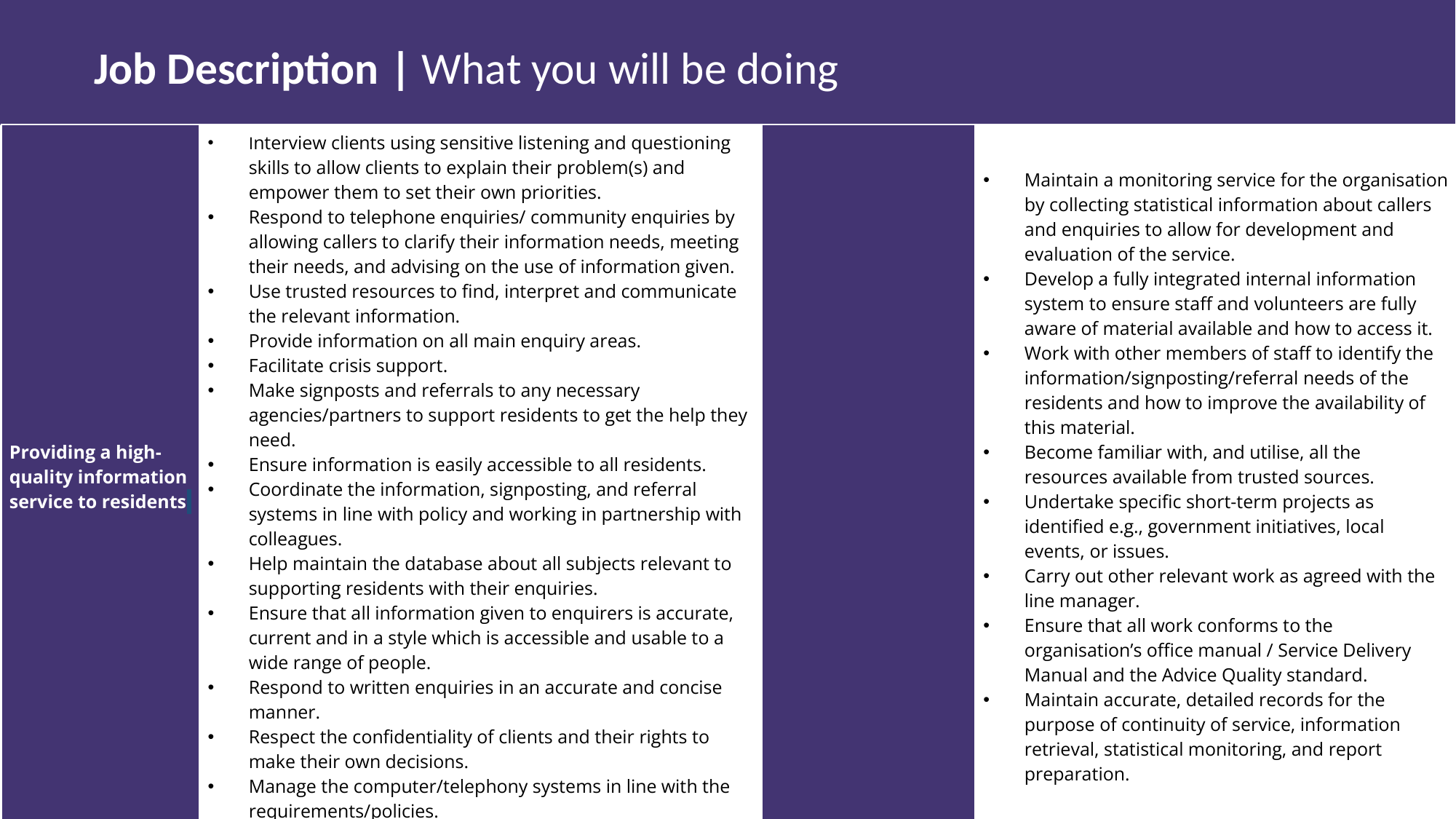

#
Job Description | What you will be doing
| Providing a high-quality information service to residents | Interview clients using sensitive listening and questioning skills to allow clients to explain their problem(s) and empower them to set their own priorities.  Respond to telephone enquiries/ community enquiries by allowing callers to clarify their information needs, meeting their needs, and advising on the use of information given.  Use trusted resources to find, interpret and communicate the relevant information.   Provide information on all main enquiry areas.  Facilitate crisis support.  Make signposts and referrals to any necessary agencies/partners to support residents to get the help they need.  Ensure information is easily accessible to all residents.  Coordinate the information, signposting, and referral systems in line with policy and working in partnership with colleagues.  Help maintain the database about all subjects relevant to supporting residents with their enquiries.  Ensure that all information given to enquirers is accurate, current and in a style which is accessible and usable to a wide range of people.  Respond to written enquiries in an accurate and concise manner.  Respect the confidentiality of clients and their rights to make their own decisions.  Manage the computer/telephony systems in line with the requirements/policies. |  | Maintain a monitoring service for the organisation by collecting statistical information about callers and enquiries to allow for development and evaluation of the service.  Develop a fully integrated internal information system to ensure staff and volunteers are fully aware of material available and how to access it.   Work with other members of staff to identify the information/signposting/referral needs of the residents and how to improve the availability of this material.   Become familiar with, and utilise, all the resources available from trusted sources.   Undertake specific short-term projects as identified e.g., government initiatives, local events, or issues.  Carry out other relevant work as agreed with the line manager.  Ensure that all work conforms to the organisation’s office manual / Service Delivery Manual and the Advice Quality standard.    Maintain accurate, detailed records for the purpose of continuity of service, information retrieval, statistical monitoring, and report preparation. |
| --- | --- | --- | --- |